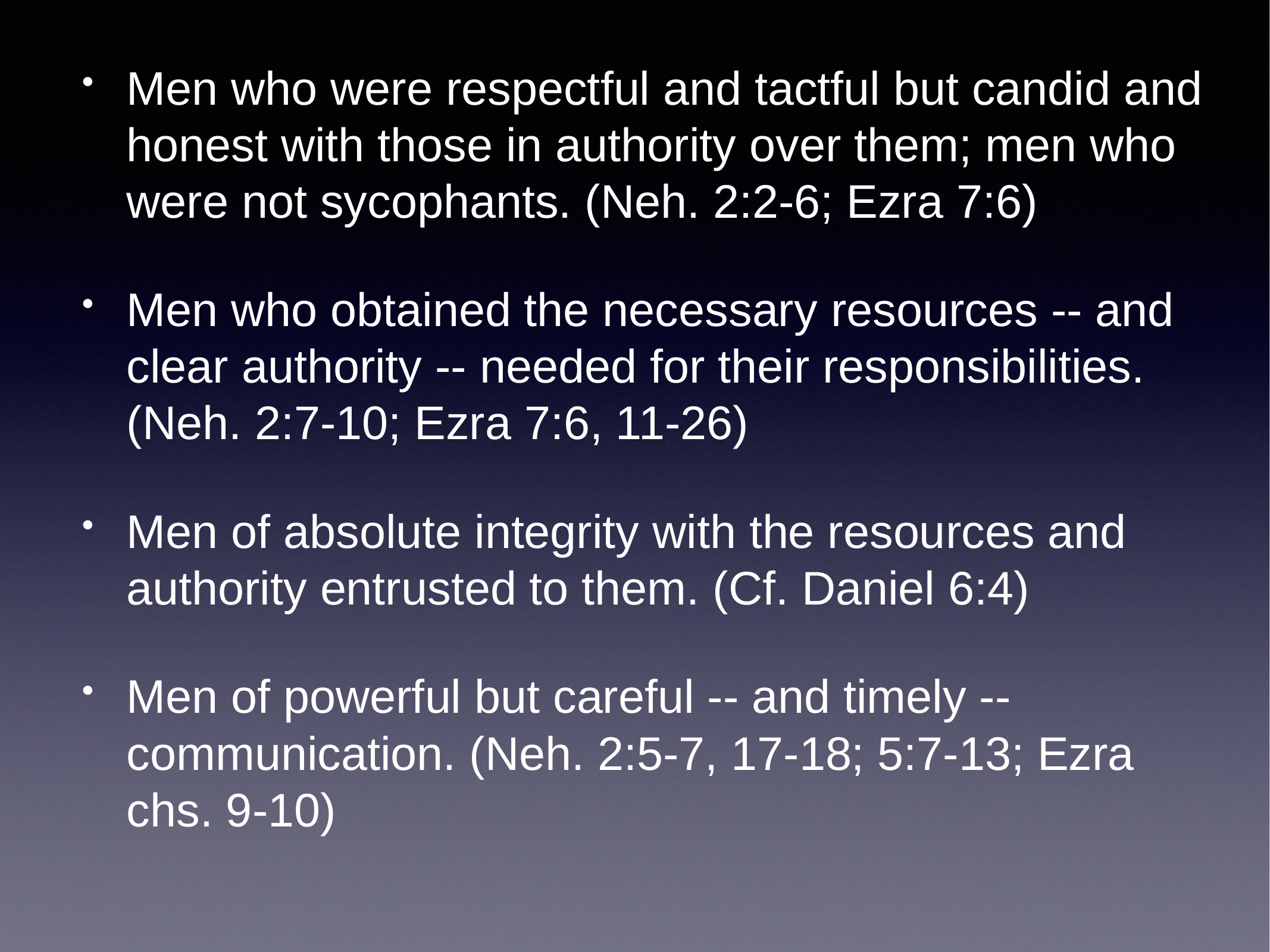

Men who were respectful and tactful but candid and honest with those in authority over them; men who were not sycophants. (Neh. 2:2-6; Ezra 7:6)
Men who obtained the necessary resources -- and clear authority -- needed for their responsibilities. (Neh. 2:7-10; Ezra 7:6, 11-26)
Men of absolute integrity with the resources and authority entrusted to them. (Cf. Daniel 6:4)
Men of powerful but careful -- and timely -- communication. (Neh. 2:5-7, 17-18; 5:7-13; Ezra chs. 9-10)